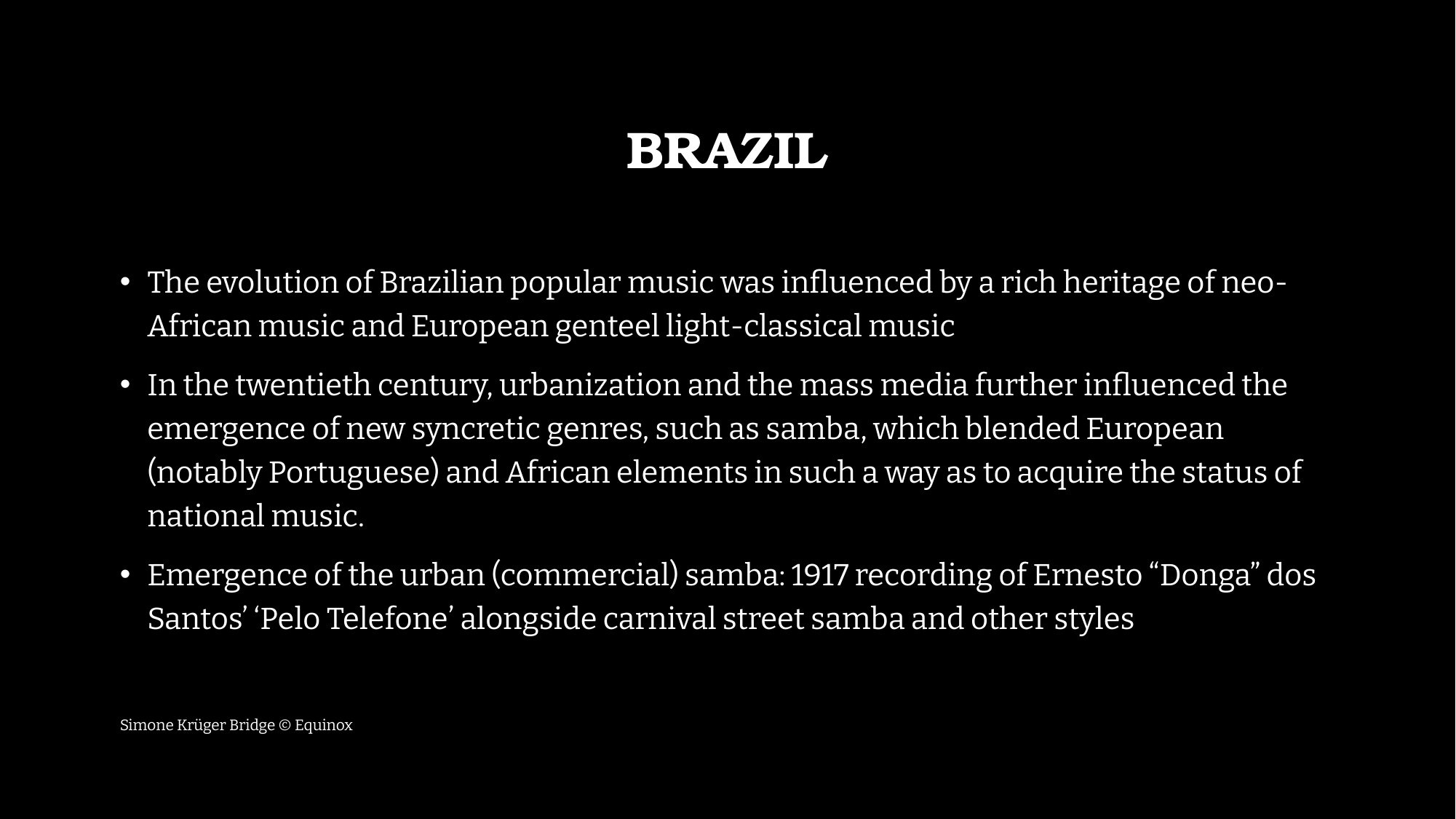

# Brazil
The evolution of Brazilian popular music was influenced by a rich heritage of neo-African music and European genteel light-classical music
In the twentieth century, urbanization and the mass media further influenced the emergence of new syncretic genres, such as samba, which blended European (notably Portuguese) and African elements in such a way as to acquire the status of national music.
Emergence of the urban (commercial) samba: 1917 recording of Ernesto “Donga” dos Santos’ ‘Pelo Telefone’ alongside carnival street samba and other styles

Simone Krüger Bridge © Equinox